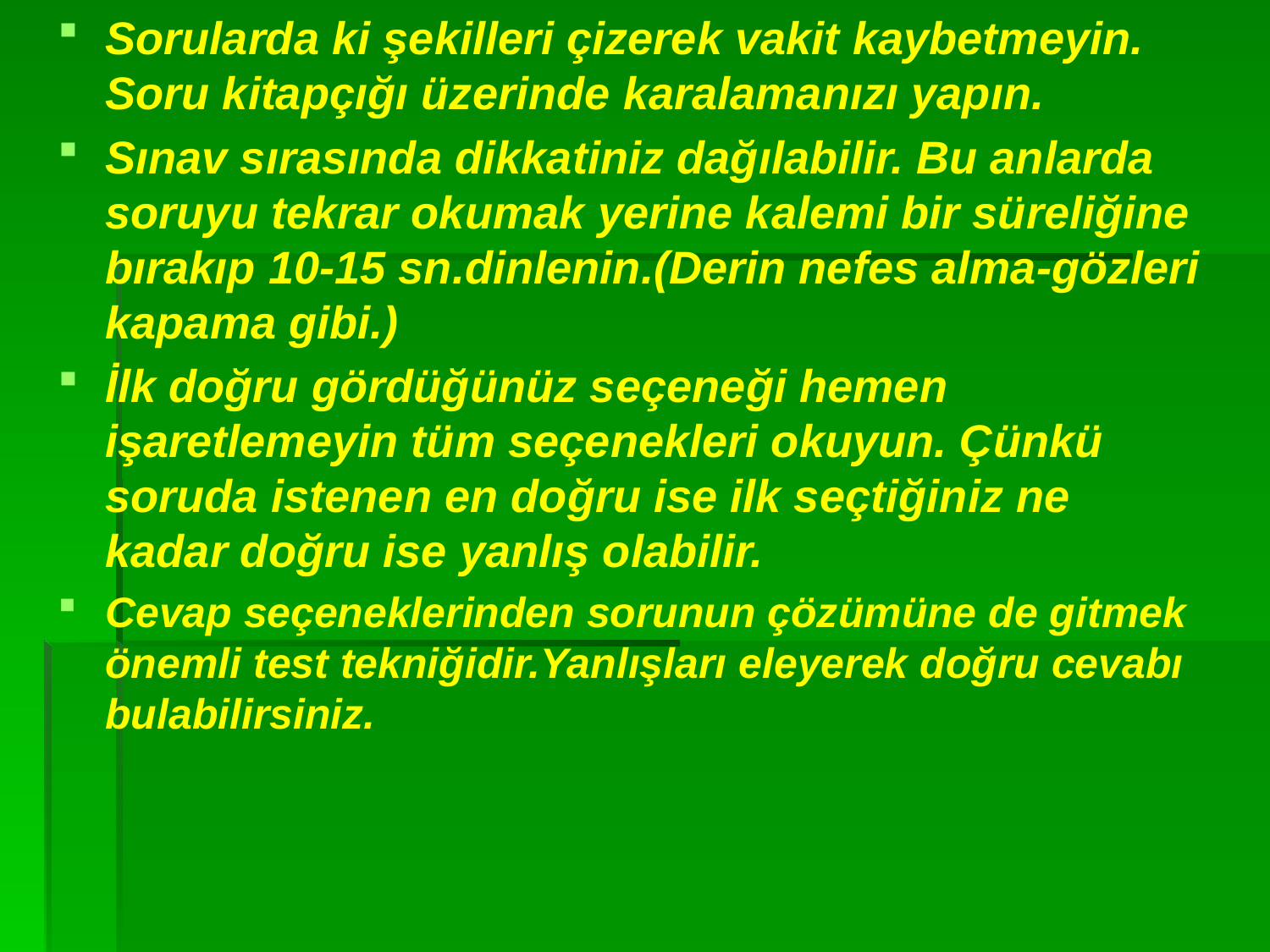

Sorularda ki şekilleri çizerek vakit kaybetmeyin. Soru kitapçığı üzerinde karalamanızı yapın.
Sınav sırasında dikkatiniz dağılabilir. Bu anlarda soruyu tekrar okumak yerine kalemi bir süreliğine bırakıp 10-15 sn.dinlenin.(Derin nefes alma-gözleri kapama gibi.)
İlk doğru gördüğünüz seçeneği hemen işaretlemeyin tüm seçenekleri okuyun. Çünkü soruda istenen en doğru ise ilk seçtiğiniz ne kadar doğru ise yanlış olabilir.
Cevap seçeneklerinden sorunun çözümüne de gitmek önemli test tekniğidir.Yanlışları eleyerek doğru cevabı bulabilirsiniz.